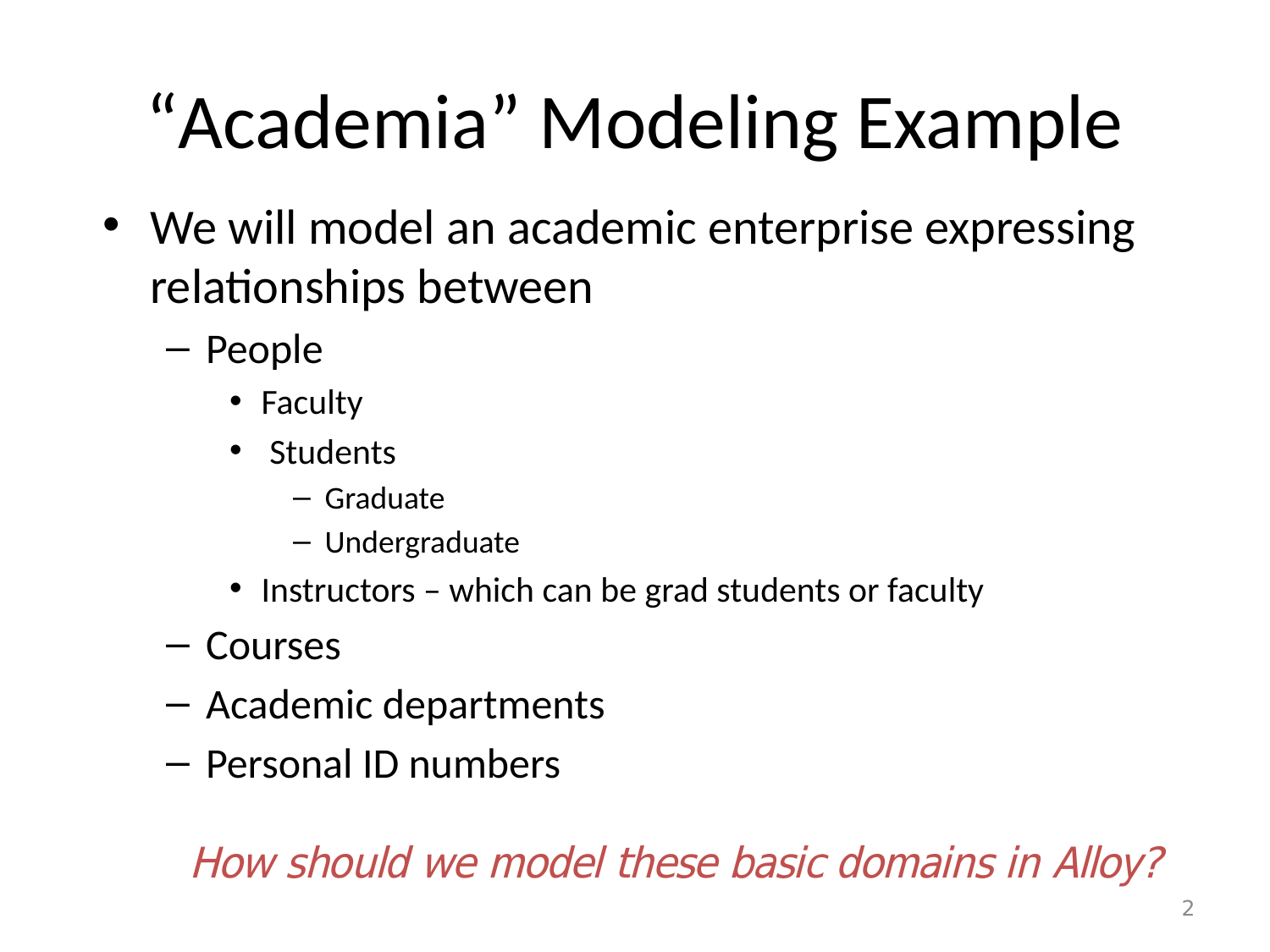

# “Academia” Modeling Example
We will model an academic enterprise expressing relationships between
People
Faculty
 Students
Graduate
Undergraduate
Instructors – which can be grad students or faculty
Courses
Academic departments
Personal ID numbers
How should we model these basic domains in Alloy?
2